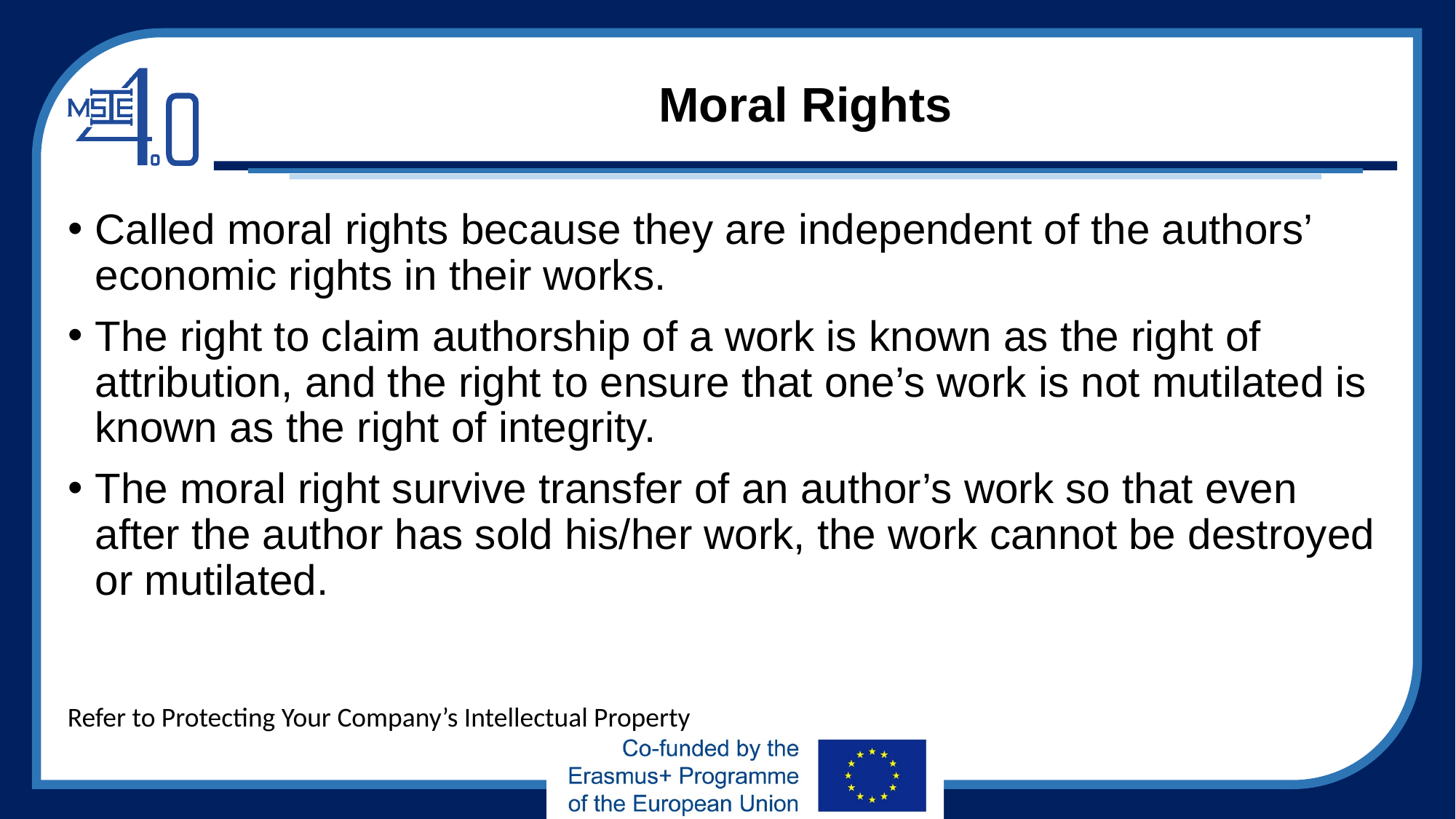

# Moral Rights
Called moral rights because they are independent of the authors’ economic rights in their works.
The right to claim authorship of a work is known as the right of attribution, and the right to ensure that one’s work is not mutilated is known as the right of integrity.
The moral right survive transfer of an author’s work so that even after the author has sold his/her work, the work cannot be destroyed or mutilated.

Refer to Protecting Your Company’s Intellectual Property